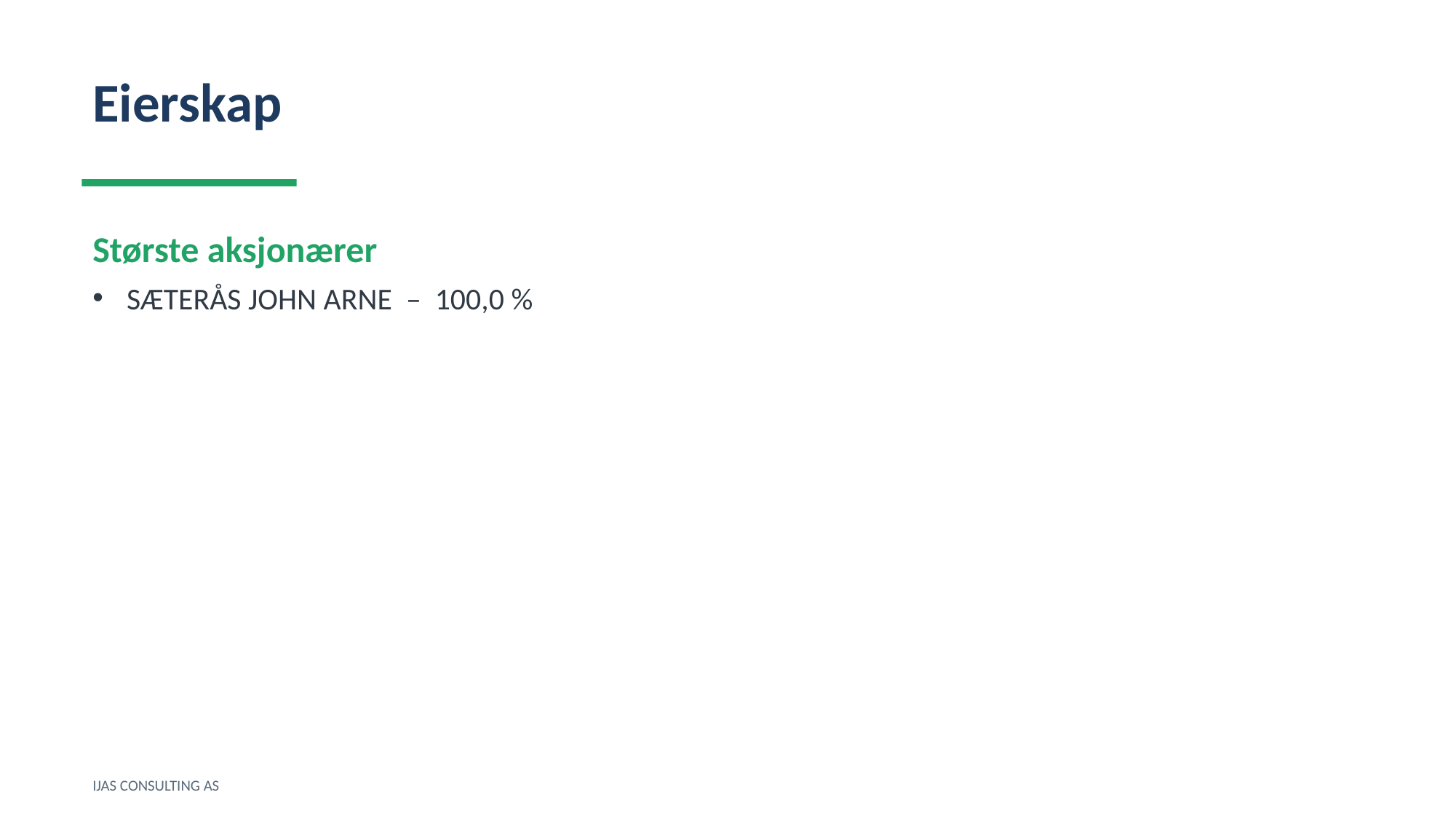

Eierskap

Største aksjonærer
SÆTERÅS JOHN ARNE  –  100,0 %
IJAS CONSULTING AS